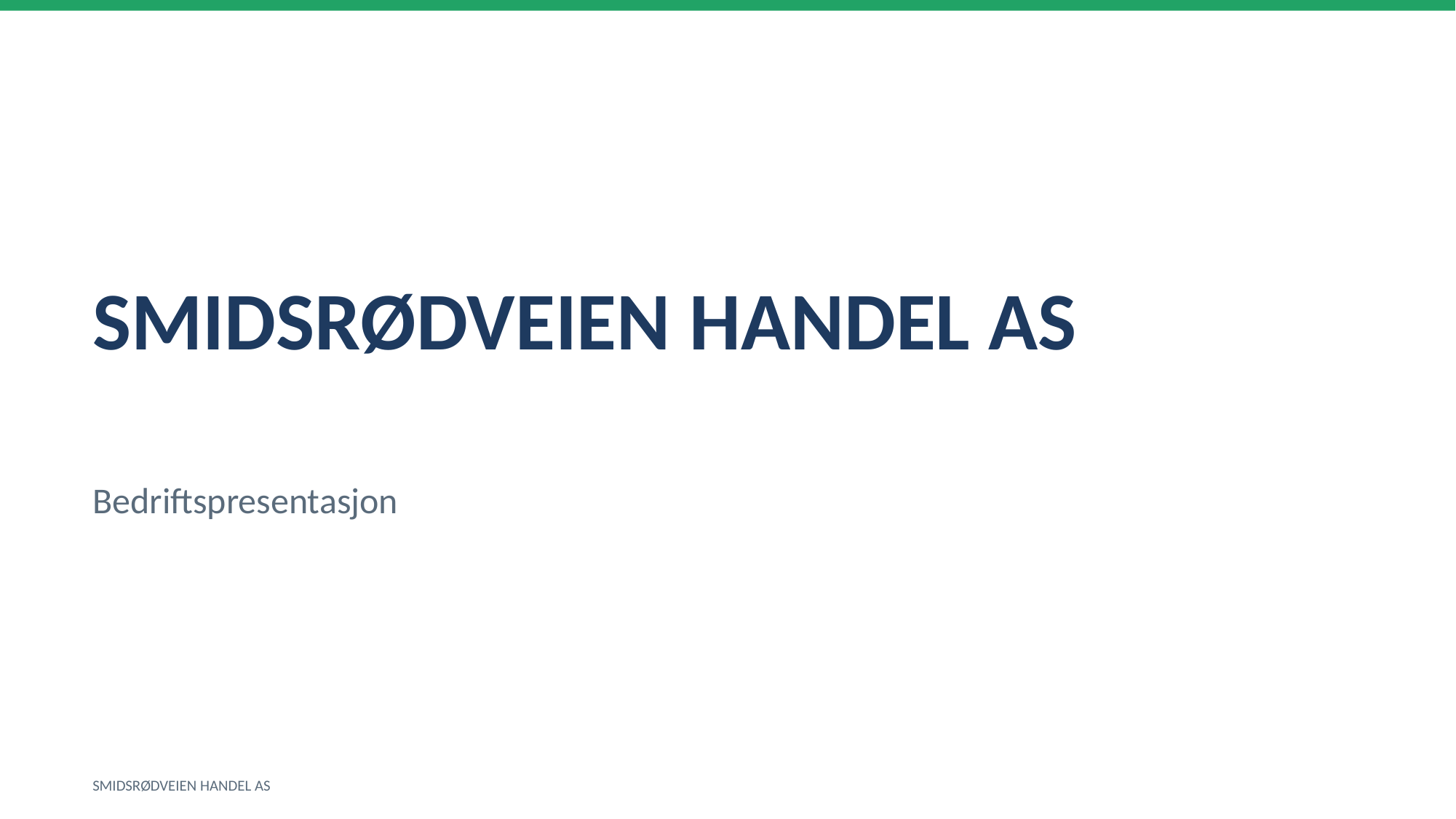

SMIDSRØDVEIEN HANDEL AS
Bedriftspresentasjon
SMIDSRØDVEIEN HANDEL AS